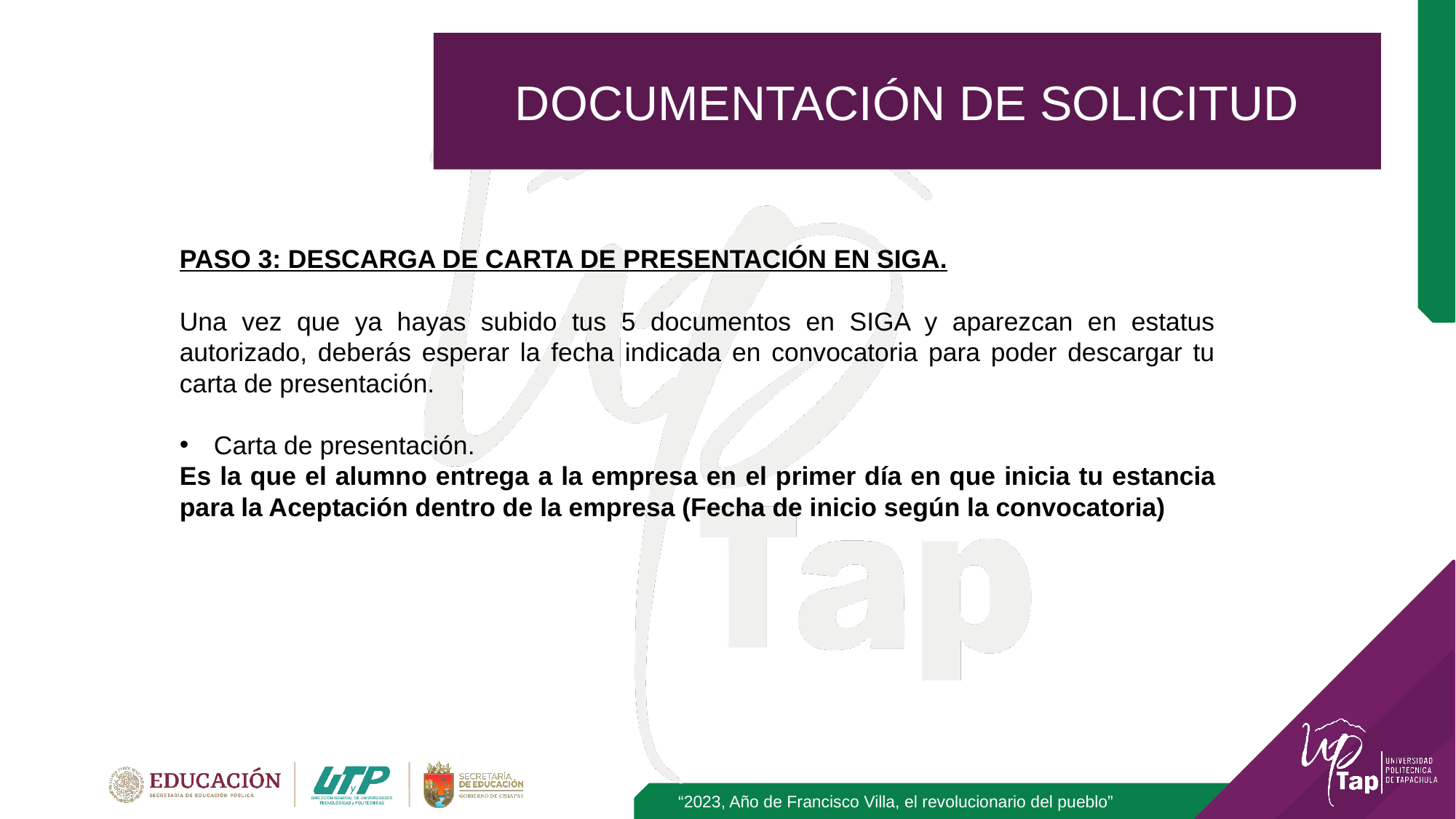

# DOCUMENTACIÓN DE SOLICITUD
PASO 3: DESCARGA DE CARTA DE PRESENTACIÓN EN SIGA.

Una vez que ya hayas subido tus 5 documentos en SIGA y aparezcan en estatus autorizado, deberás esperar la fecha indicada en convocatoria para poder descargar tu carta de presentación.

Carta de presentación.
Es la que el alumno entrega a la empresa en el primer día en que inicia tu estancia para la Aceptación dentro de la empresa (Fecha de inicio según la convocatoria)